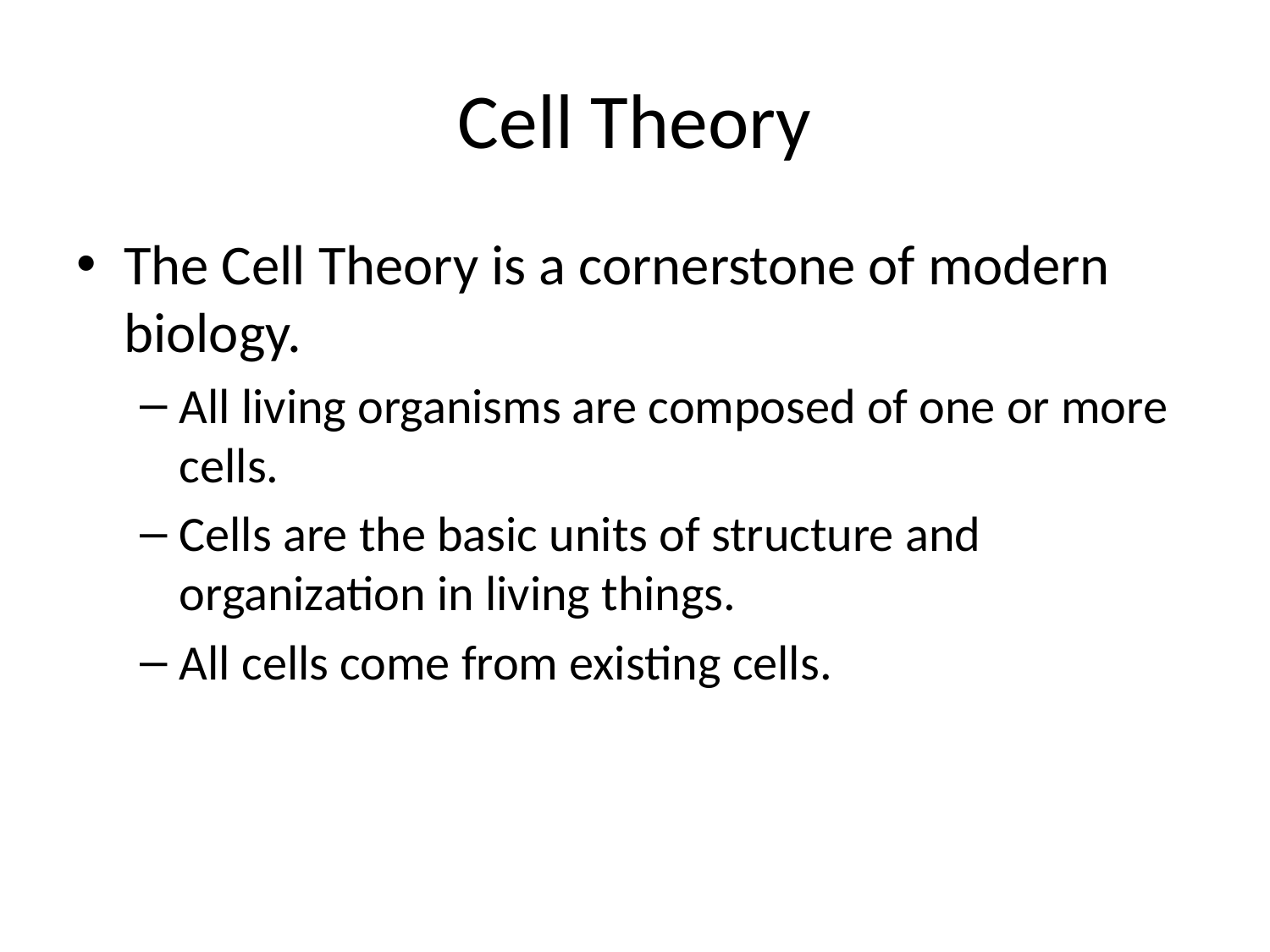

# Cell Theory
The Cell Theory is a cornerstone of modern biology.
All living organisms are composed of one or more cells.
Cells are the basic units of structure and organization in living things.
All cells come from existing cells.